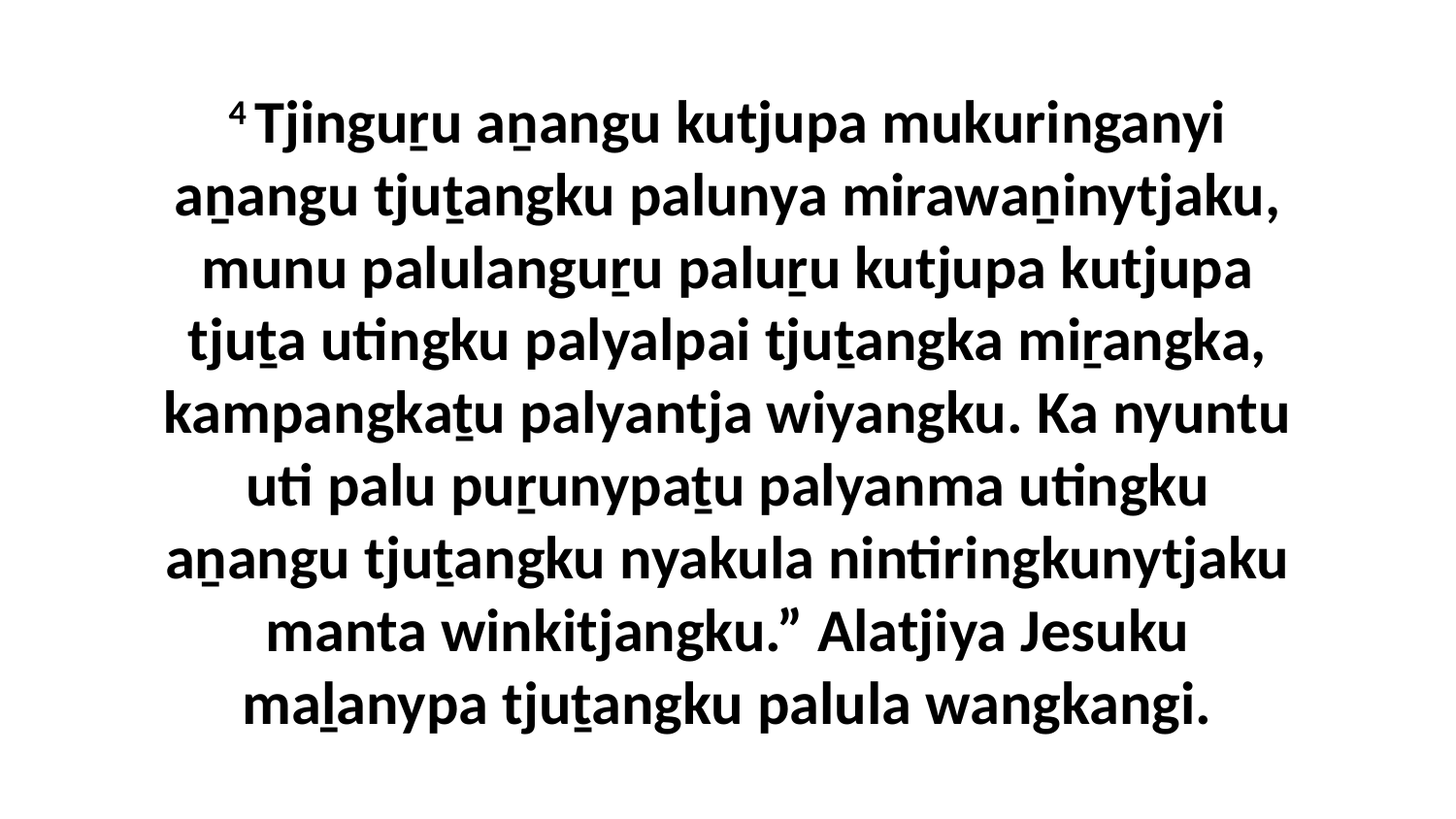

4 Tjinguṟu aṉangu kutjupa mukuringanyi aṉangu tjuṯangku palunya mirawaṉinytjaku, munu palulanguṟu paluṟu kutjupa kutjupa tjuṯa utingku palyalpai tjuṯangka miṟangka, kampangkaṯu palyantja wiyangku. Ka nyuntu uti palu puṟunypaṯu palyanma utingku aṉangu tjuṯangku nyakula nintiringkunytjaku manta winkitjangku.” Alatjiya Jesuku maḻanypa tjuṯangku palula wangkangi.